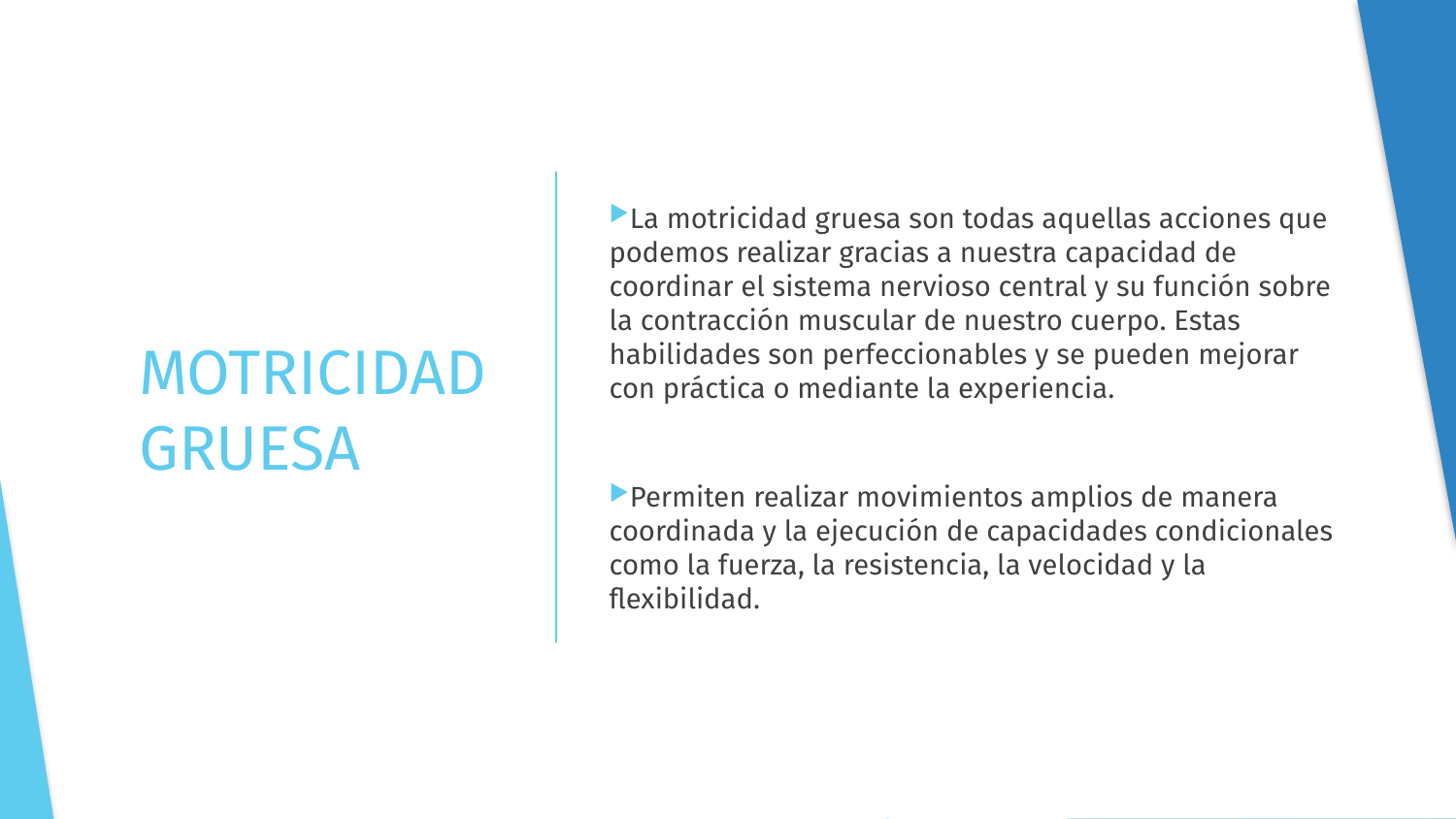

La motricidad gruesa son todas aquellas acciones que podemos realizar gracias a nuestra capacidad de coordinar el sistema nervioso central y su función sobre la contracción muscular de nuestro cuerpo. Estas habilidades son perfeccionables y se pueden mejorar con práctica o mediante la experiencia.

Permiten realizar movimientos amplios de manera coordinada y la ejecución de capacidades condicionales como la fuerza, la resistencia, la velocidad y la flexibilidad.
# MOTRICIDAD GRUESA